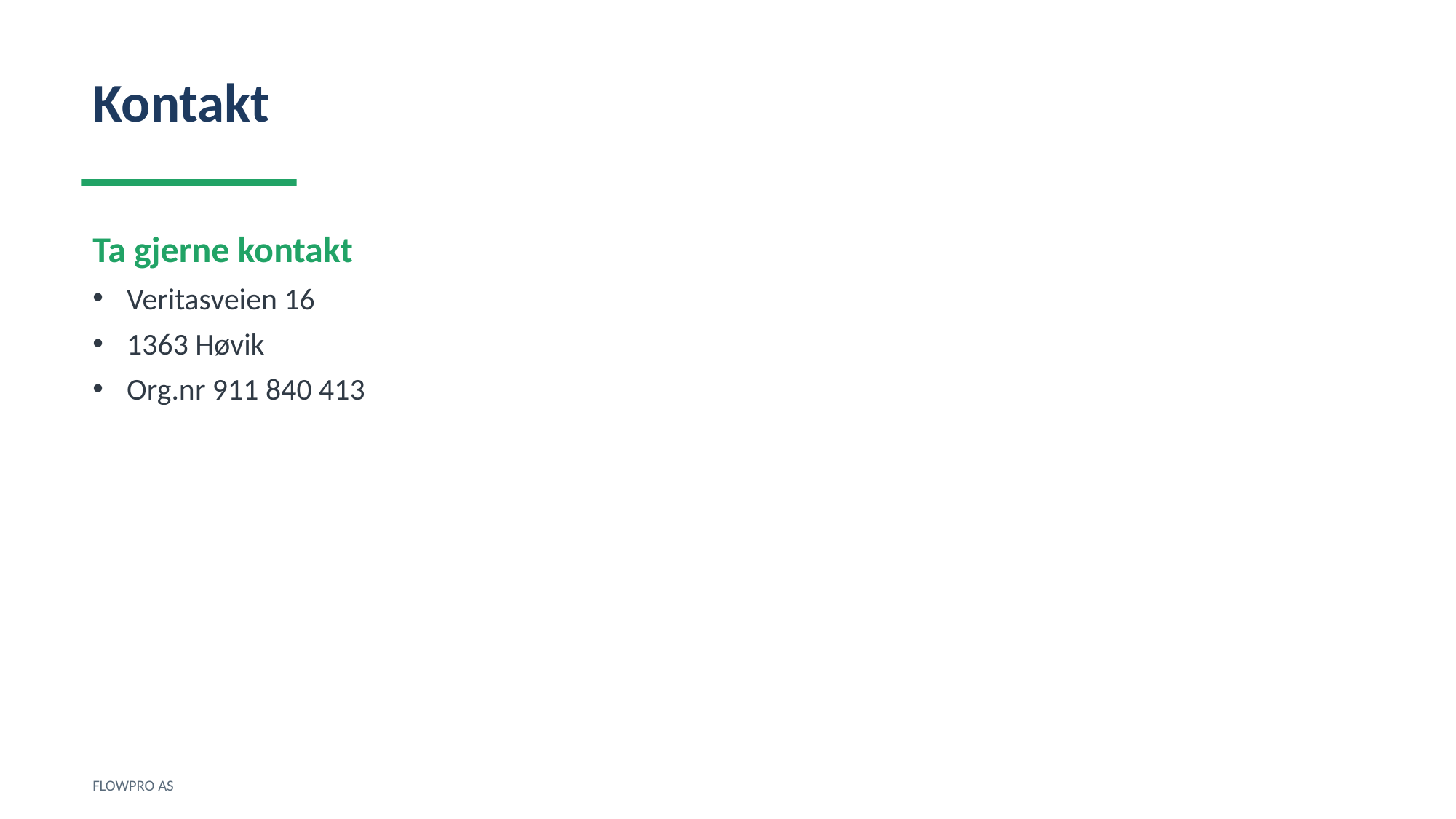

Kontakt

Ta gjerne kontakt
Veritasveien 16
1363 Høvik
Org.nr 911 840 413
FLOWPRO AS